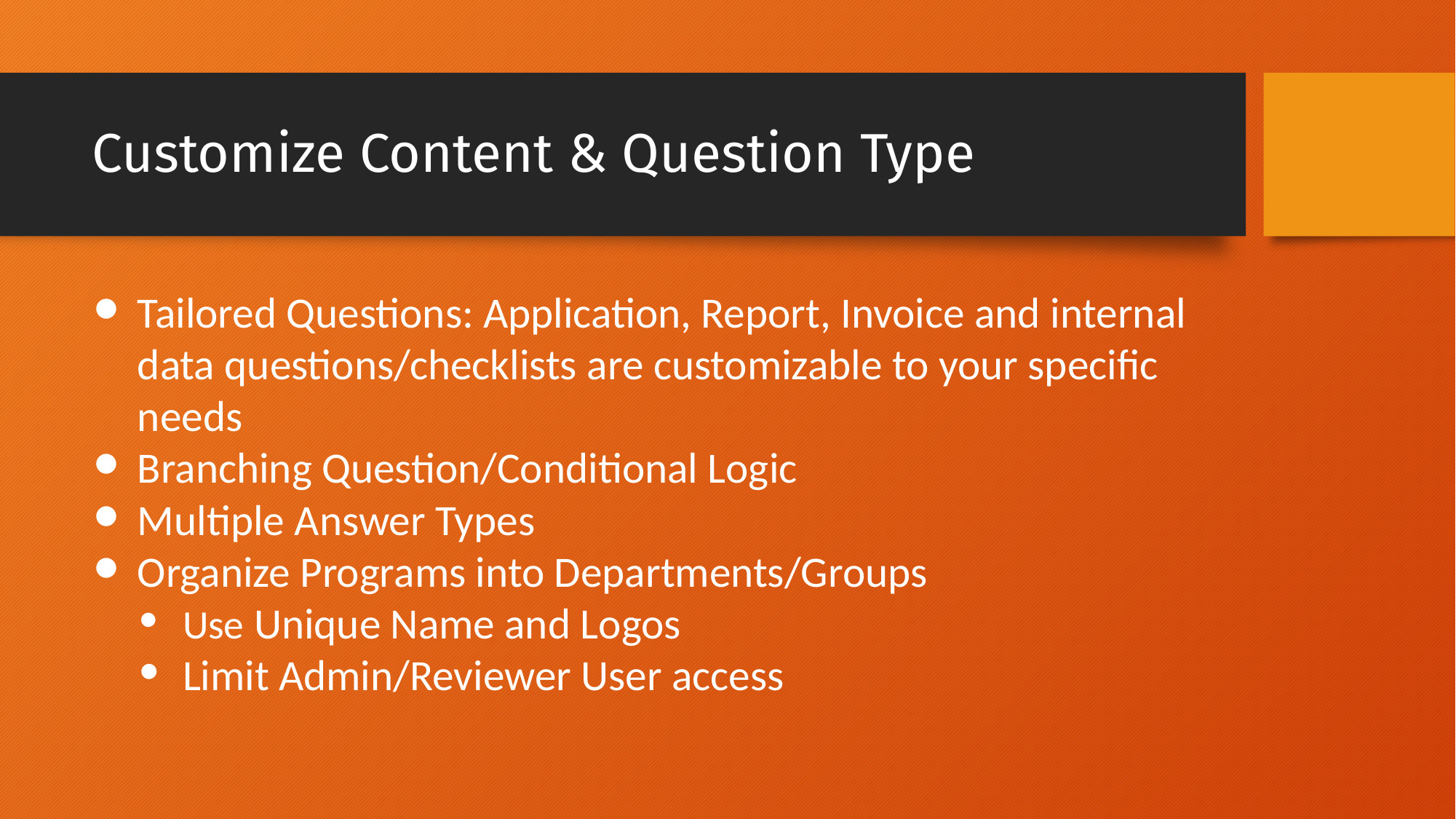

# Customize Content & Question Type

Tailored Questions: Application, Report, Invoice and internal data questions/checklists are customizable to your specific needs
Branching Question/Conditional Logic
Multiple Answer Types
Organize Programs into Departments/Groups
Use Unique Name and Logos
Limit Admin/Reviewer User access